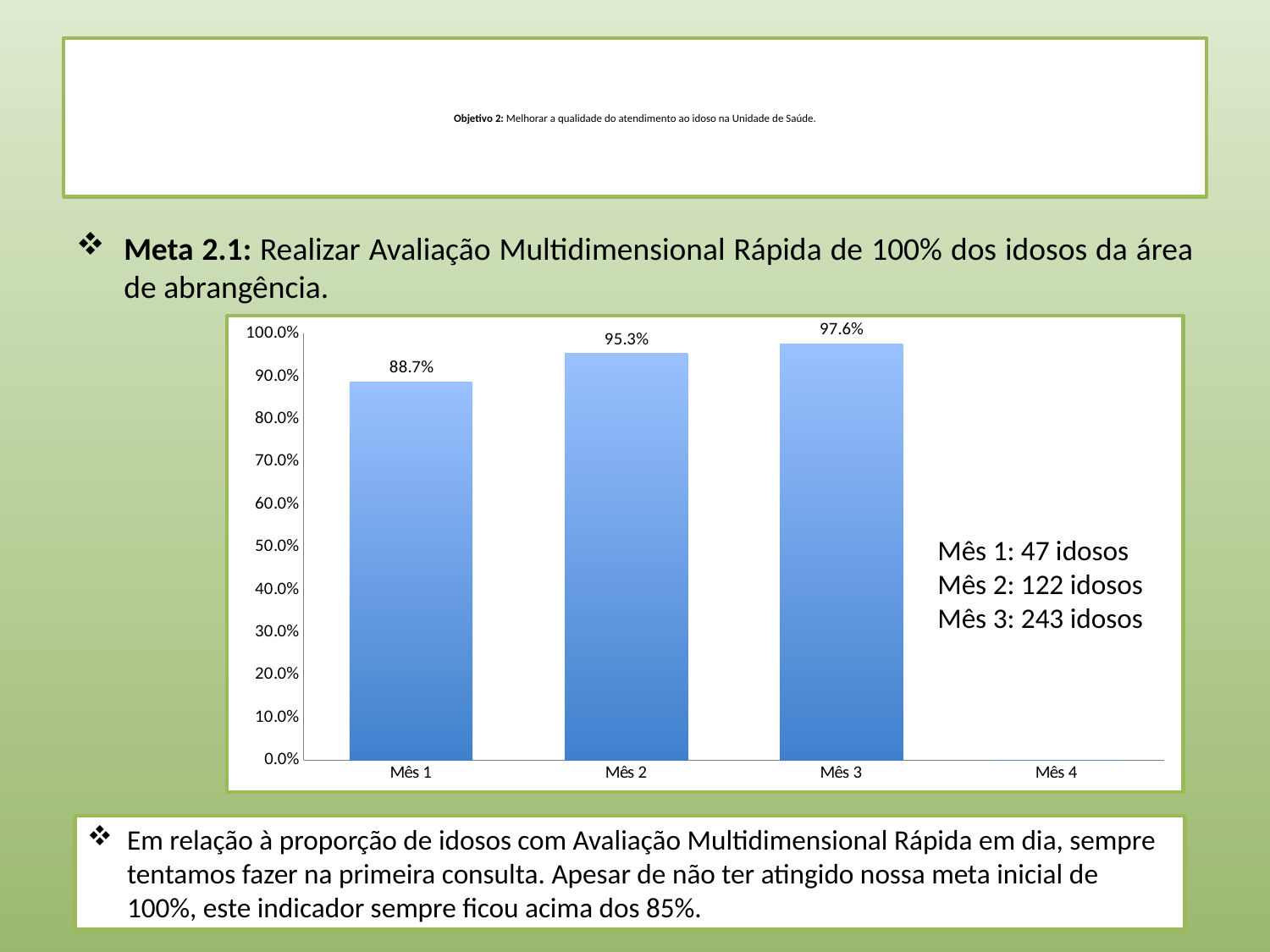

# Objetivo 2: Melhorar a qualidade do atendimento ao idoso na Unidade de Saúde.
Meta 2.1: Realizar Avaliação Multidimensional Rápida de 100% dos idosos da área de abrangência.

### Chart

| Category | Proporção de idosos com Avaliação Multidimensional Rápida em dia |
|---|---|
| Mês 1 | 0.8867924528301887 |
| Mês 2 | 0.953125 |
| Mês 3 | 0.9759036144578314 |
| Mês 4 | 0.0 |
Mês 1: 47 idosos
Mês 2: 122 idosos
Mês 3: 243 idosos
Em relação à proporção de idosos com Avaliação Multidimensional Rápida em dia, sempre tentamos fazer na primeira consulta. Apesar de não ter atingido nossa meta inicial de 100%, este indicador sempre ficou acima dos 85%.